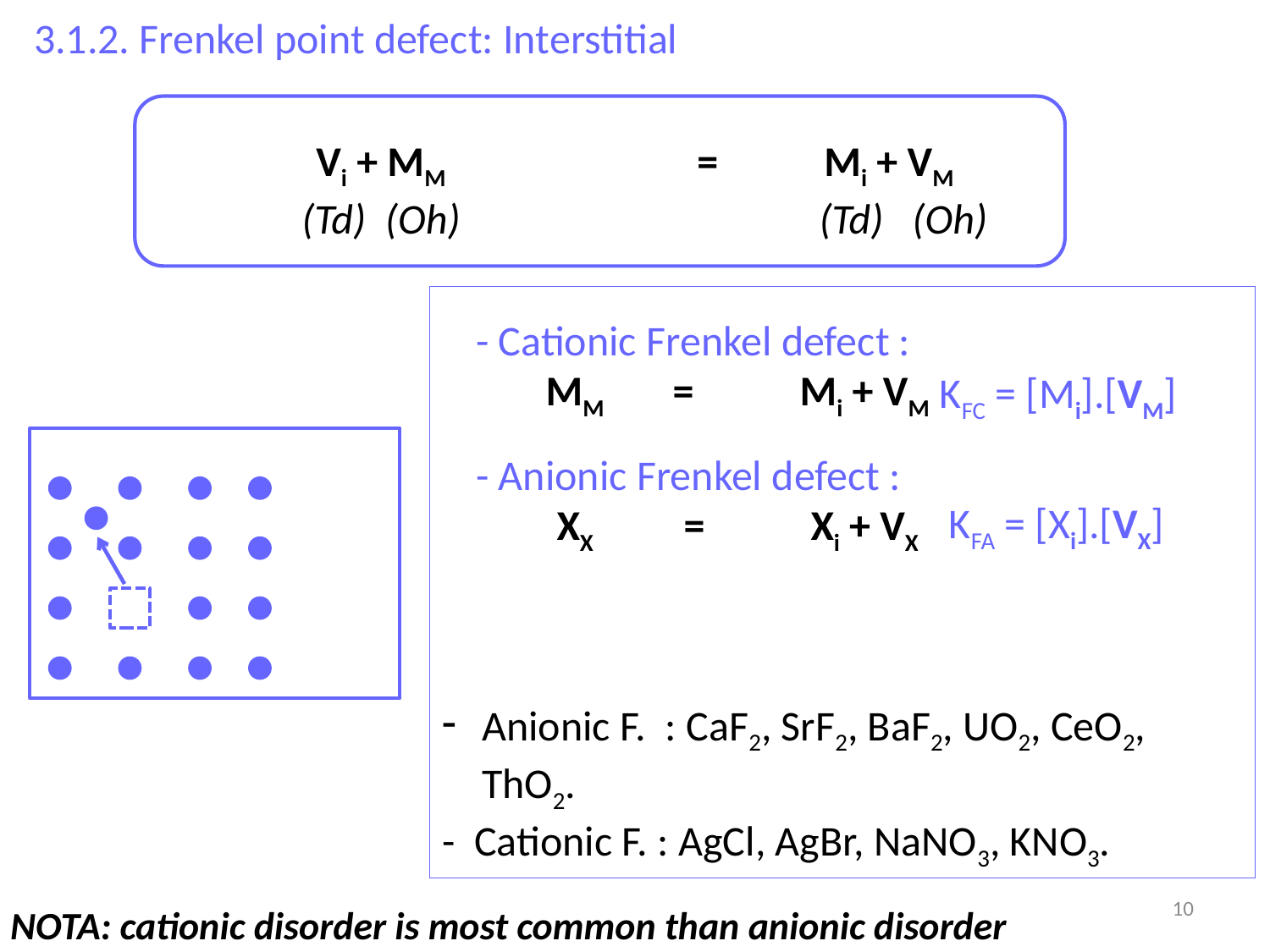

3.1.2. Frenkel point defect: Interstitial

Vi + MM 		= 	Mi + VM
     (Td)  (Oh)		 	      (Td)   (Oh)

Anionic F.  : CaF2, SrF2, BaF2, UO2, CeO2, ThO2.
-  Cationic F. : AgCl, AgBr, NaNO3, KNO3.
- Cationic Frenkel defect :
MM 	= 	Mi + VM
KFC = [Mi].[VM]

- Anionic Frenkel defect :

KFA = [Xi].[VX]
XX 	= 	Xi + VX

10
NOTA: cationic disorder is most common than anionic disorder